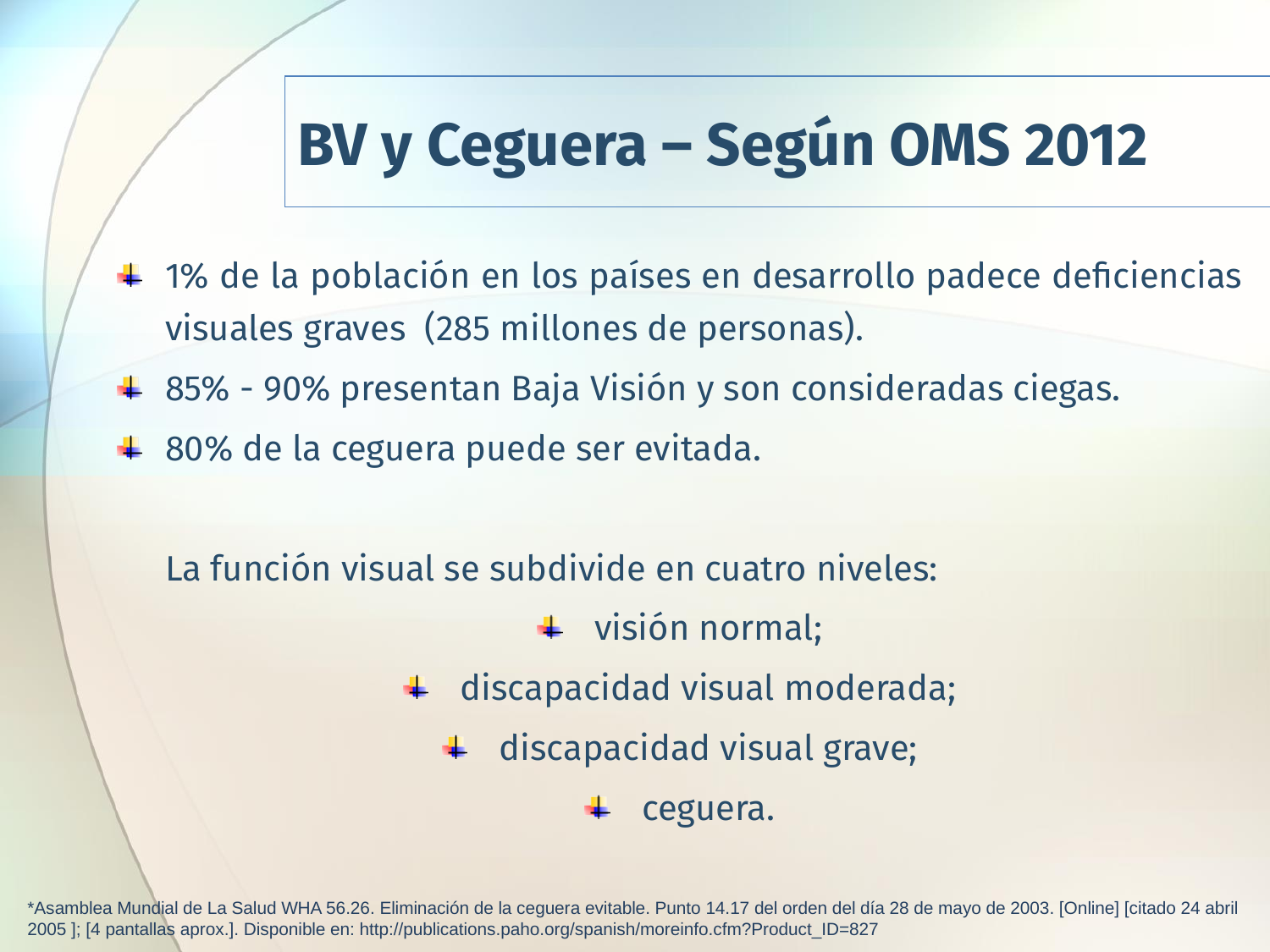

# BV y Ceguera – Según OMS 2012
1% de la población en los países en desarrollo padece deficiencias visuales graves  (285 millones de personas).
85% - 90% presentan Baja Visión y son consideradas ciegas.
80% de la ceguera puede ser evitada.

La función visual se subdivide en cuatro niveles:
 visión normal;
 discapacidad visual moderada;
 discapacidad visual grave;
 ceguera.

*Asamblea Mundial de La Salud WHA 56.26. Eliminación de la ceguera evitable. Punto 14.17 del orden del día 28 de mayo de 2003. [Online] [citado 24 abril 2005 ]; [4 pantallas aprox.]. Disponible en: http://publications.paho.org/spanish/moreinfo.cfm?Product_ID=827